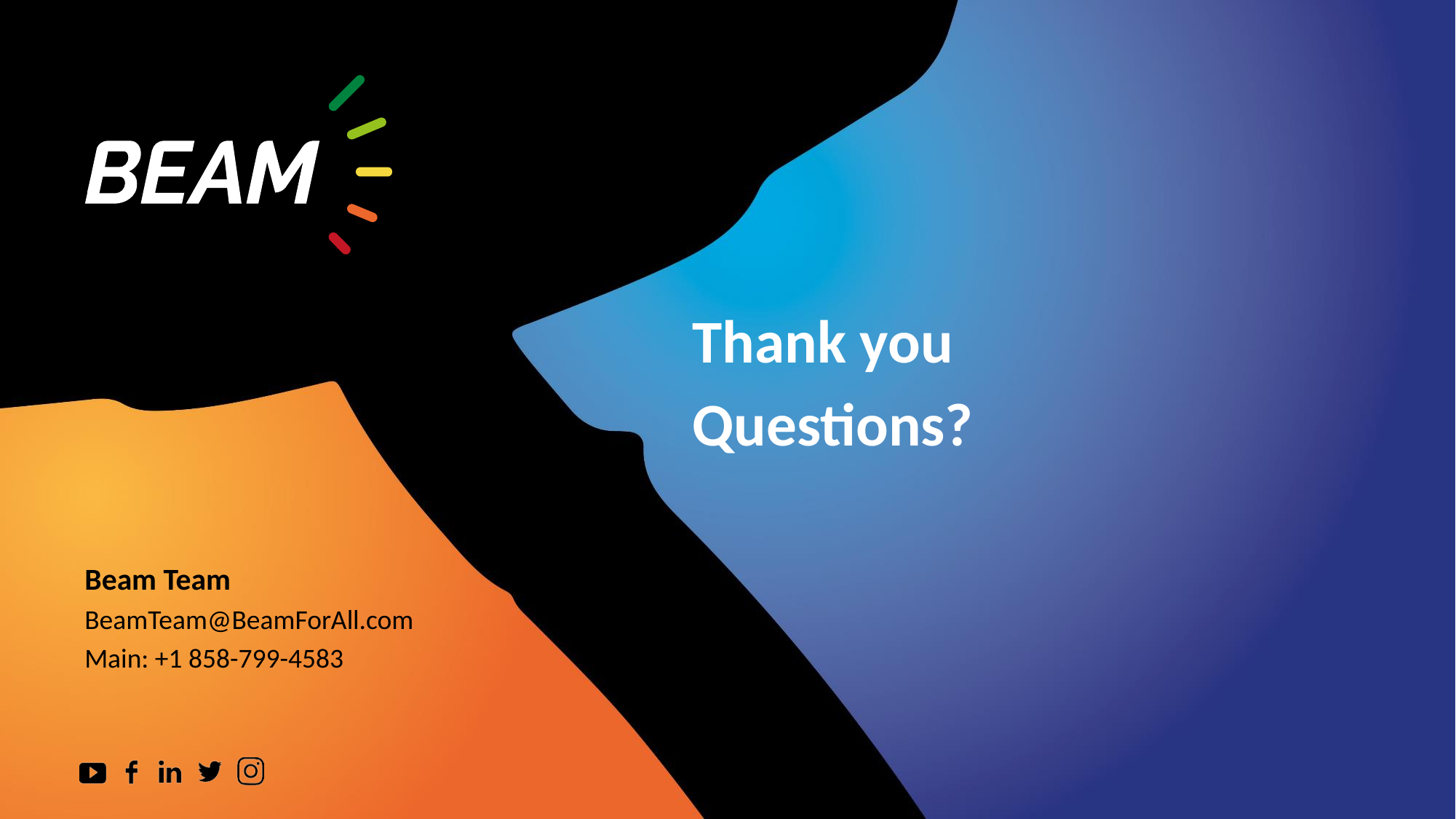

Thank you
Questions?
Beam Team
BeamTeam@BeamForAll.com
Main: +1 858-799-4583